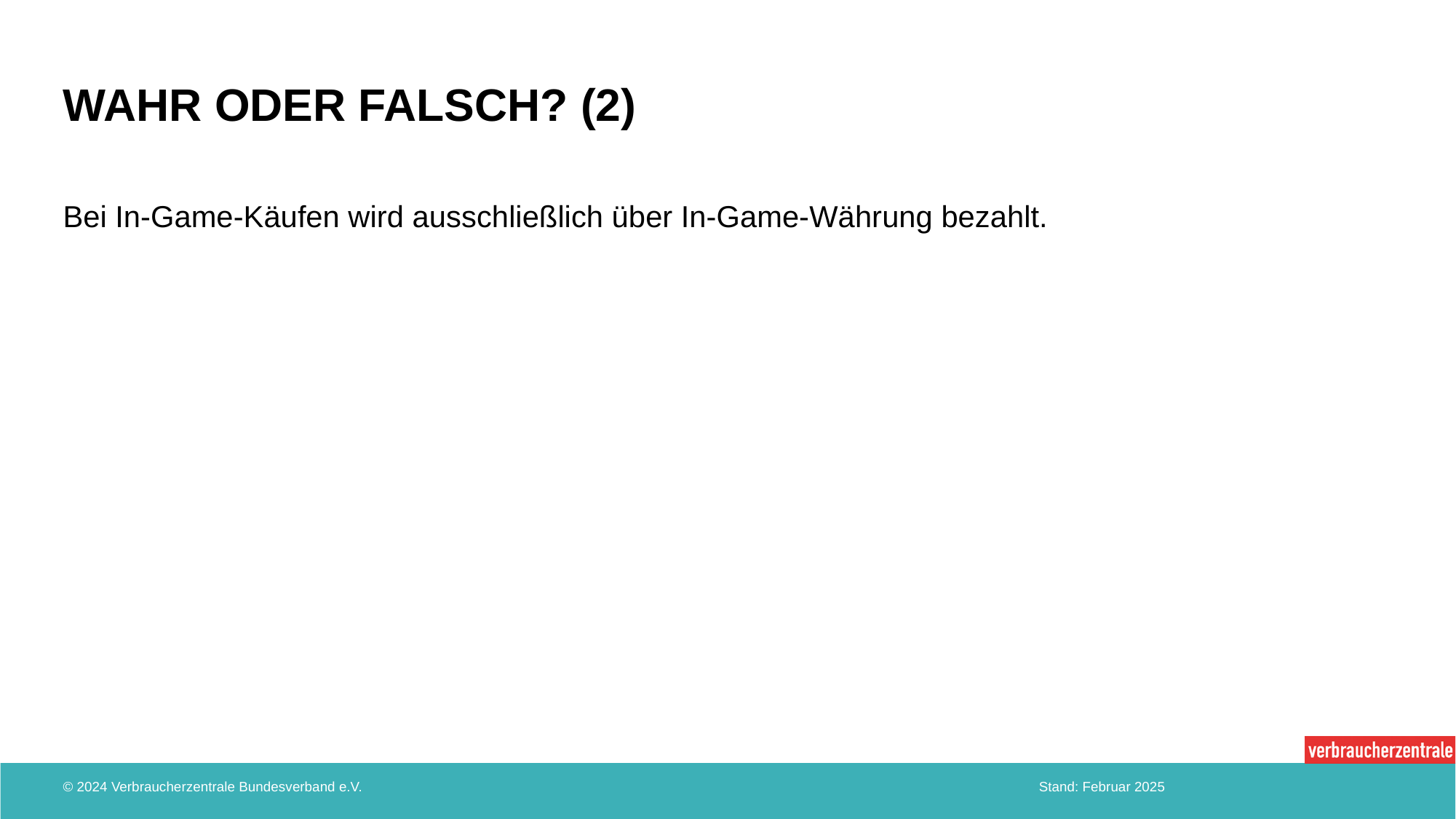

# Wahr oder falsch? (2)

Bei In-Game-Käufen wird ausschließlich über In-Game-Währung bezahlt.

© 2024 Verbraucherzentrale Bundesverband e.V.
Stand: Februar 2025